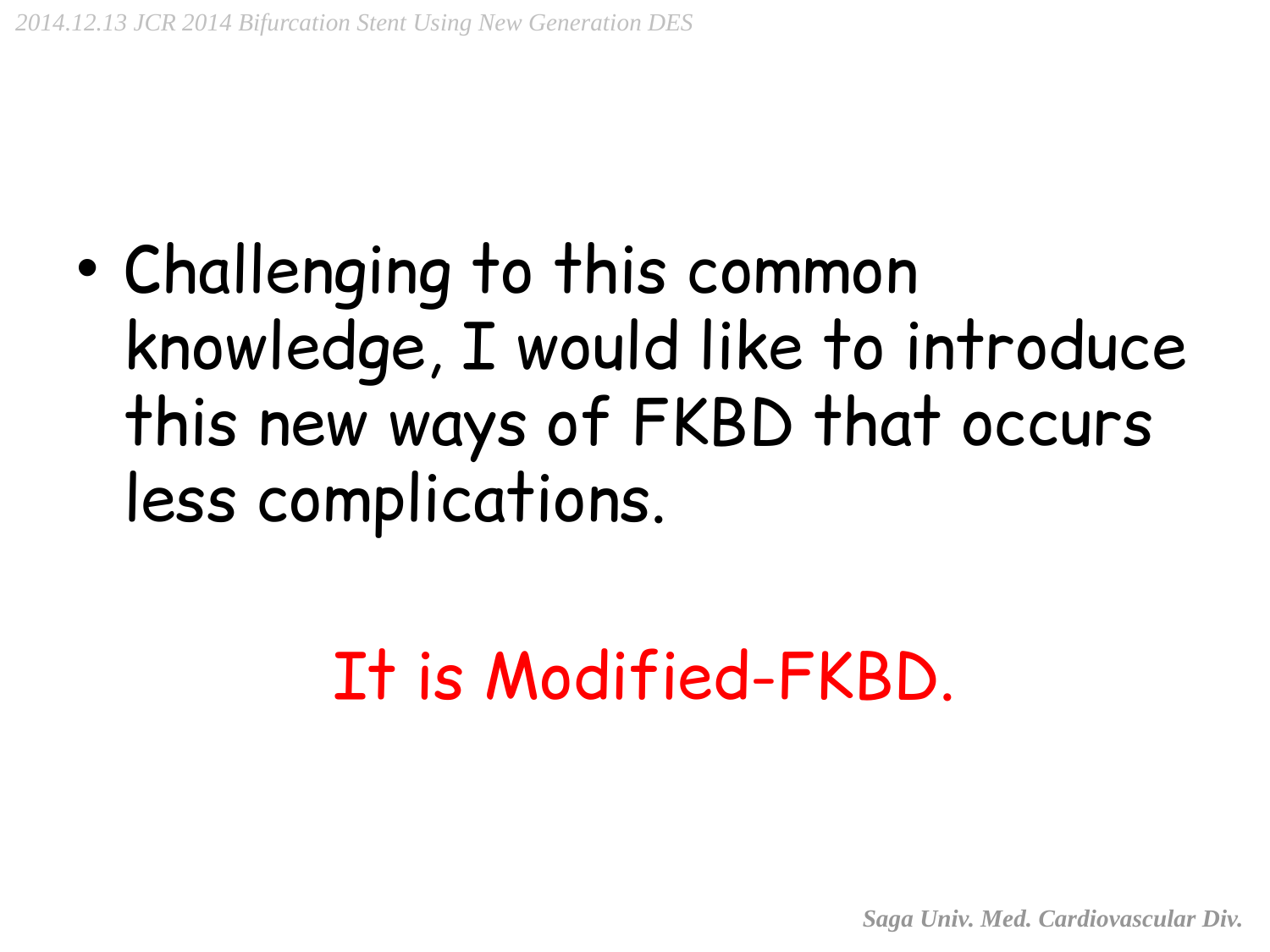

#
Challenging to this common knowledge, I would like to introduce this new ways of FKBD that occurs less complications.

 It is Modified-FKBD.